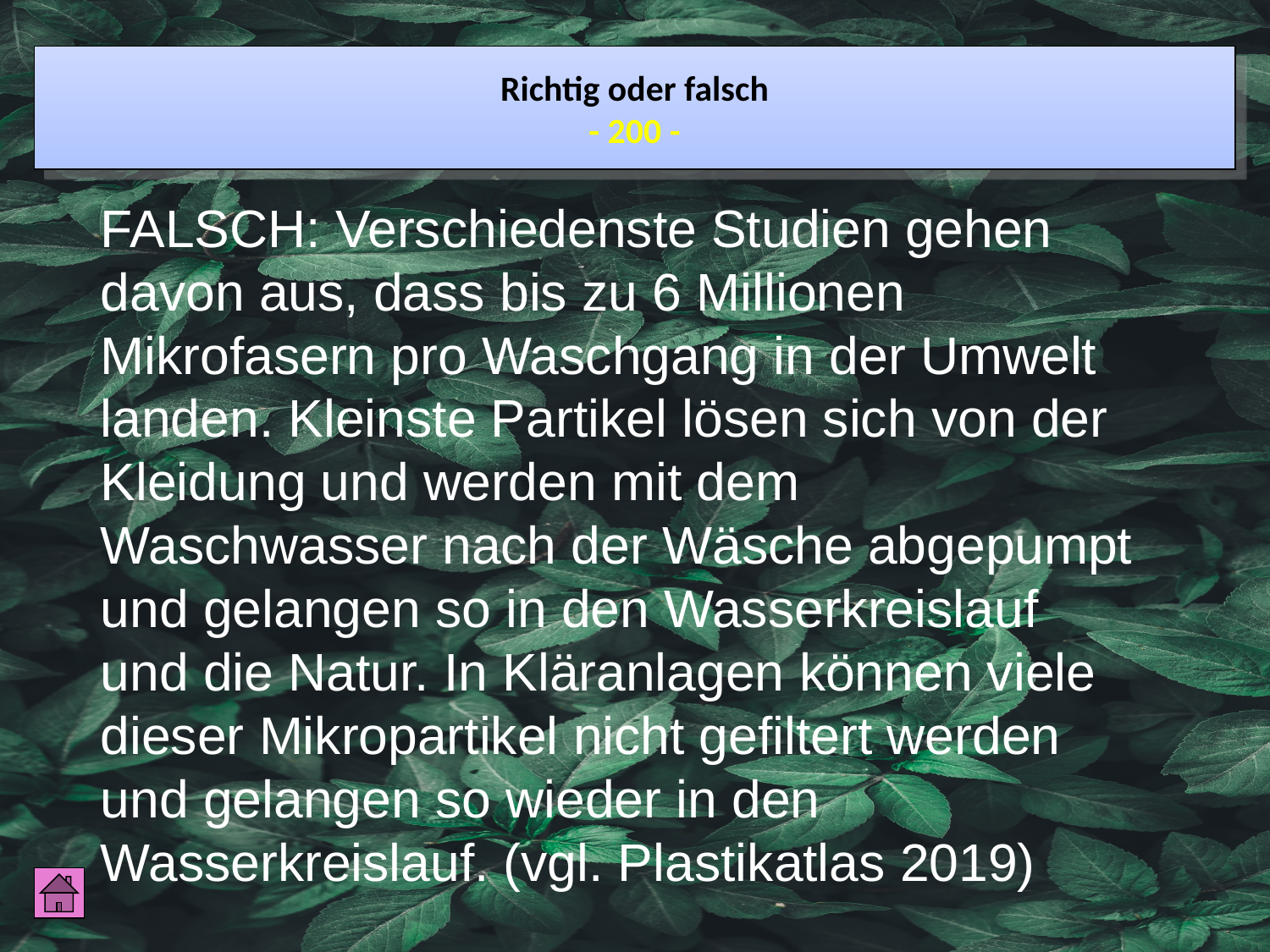

Richtig oder falsch
- 200 -
FALSCH: Verschiedenste Studien gehen davon aus, dass bis zu 6 Millionen Mikrofasern pro Waschgang in der Umwelt landen. Kleinste Partikel lösen sich von der Kleidung und werden mit dem Waschwasser nach der Wäsche abgepumpt und gelangen so in den Wasserkreislauf und die Natur. In Kläranlagen können viele dieser Mikropartikel nicht gefiltert werden und gelangen so wieder in den Wasserkreislauf. (vgl. Plastikatlas 2019)